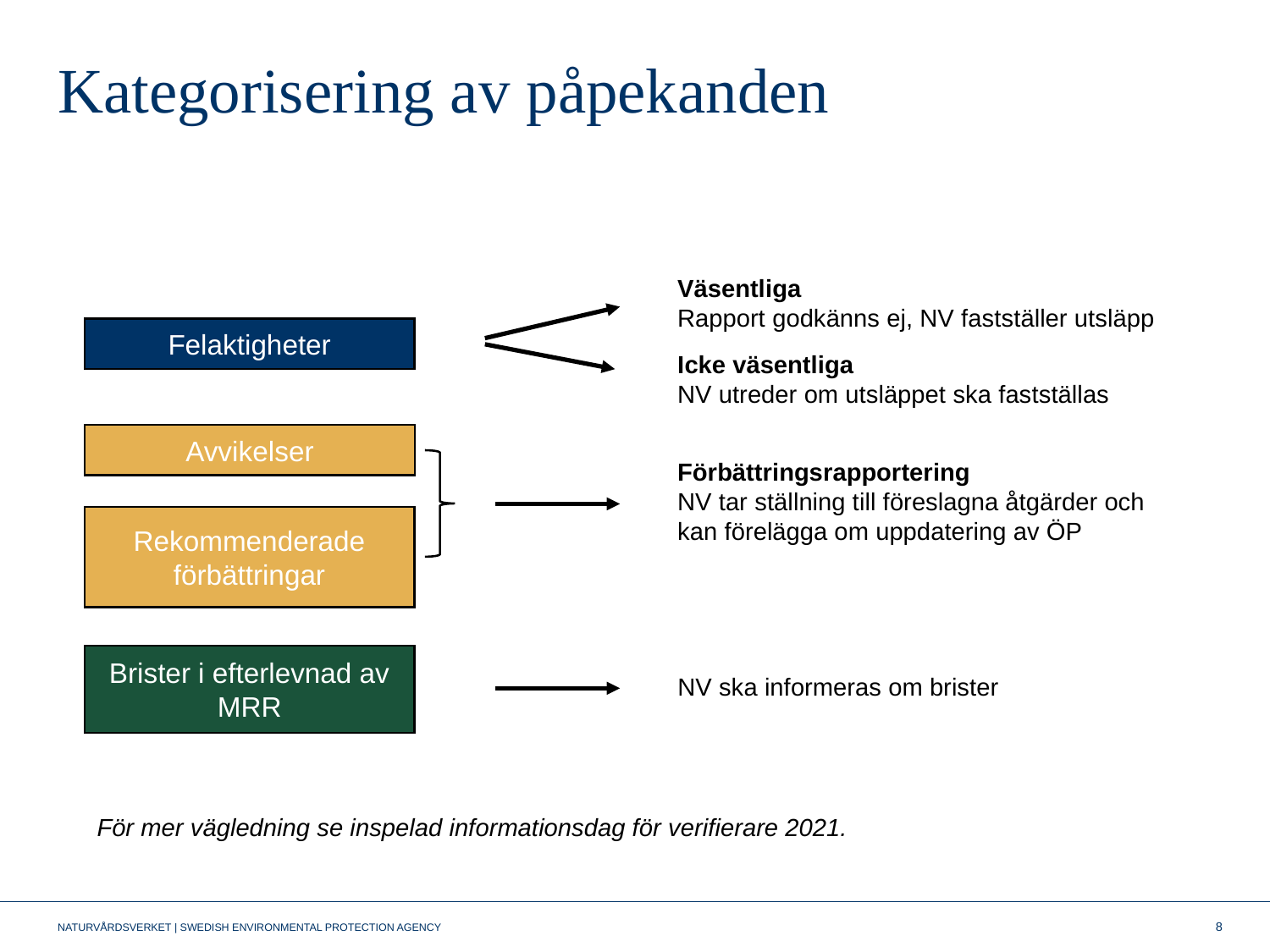

# Kategorisering av påpekanden
Väsentliga
Rapport godkänns ej, NV fastställer utsläpp
Felaktigheter
Icke väsentliga
NV utreder om utsläppet ska fastställas
Avvikelser

Förbättringsrapportering
NV tar ställning till föreslagna åtgärder och kan förelägga om uppdatering av ÖP
Rekommenderade förbättringar
Brister i efterlevnad av MRR
NV ska informeras om brister
För mer vägledning se inspelad informationsdag för verifierare 2021.
8
NATURVÅRDSVERKET | SWEDISH ENVIRONMENTAL PROTECTION AGENCY